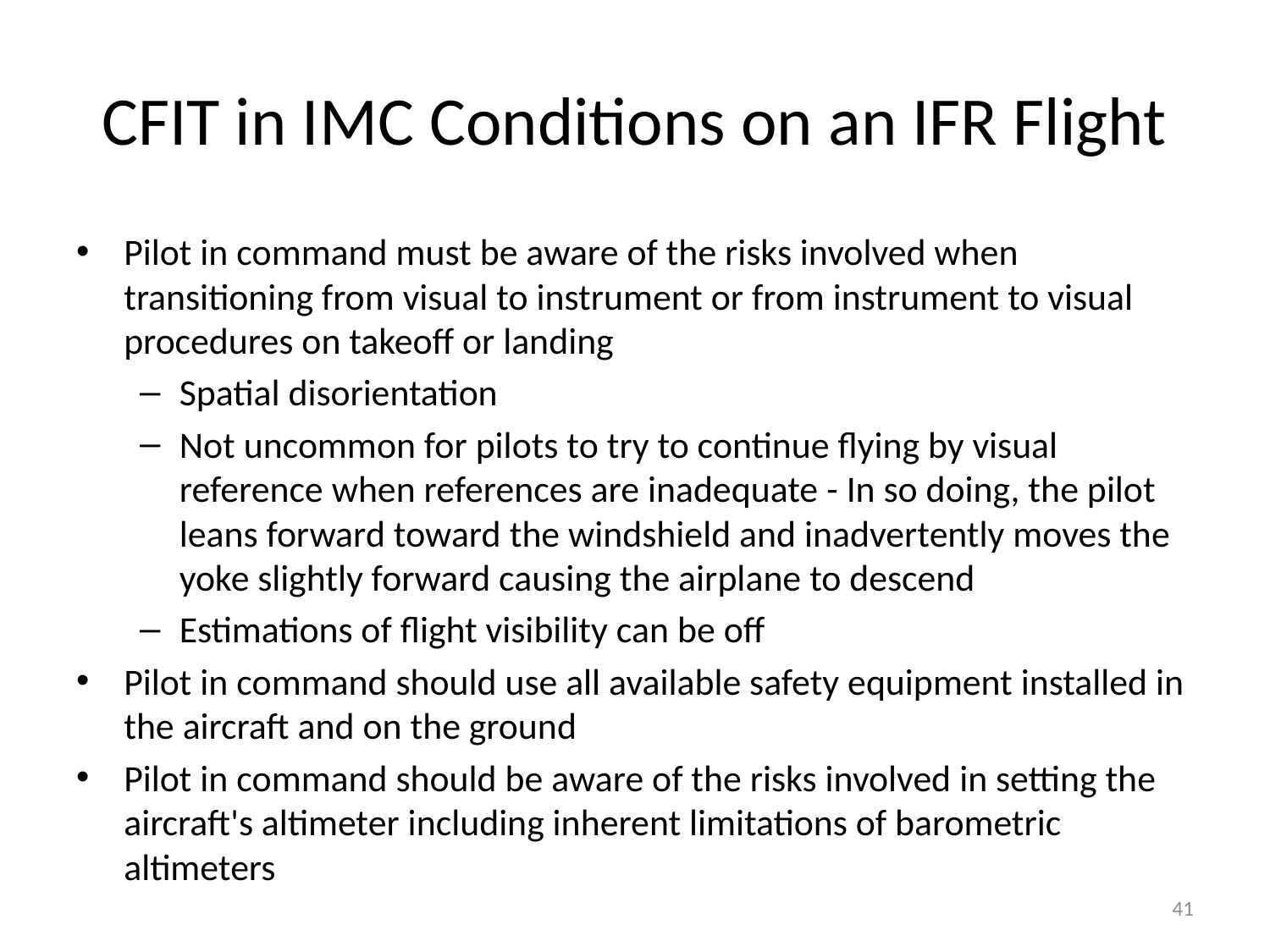

# CFIT in IMC Conditions on an IFR Flight
Pilot in command must be aware of the risks involved when transitioning from visual to instrument or from instrument to visual procedures on takeoff or landing
Spatial disorientation
Not uncommon for pilots to try to continue flying by visual reference when references are inadequate - In so doing, the pilot leans forward toward the windshield and inadvertently moves the yoke slightly forward causing the airplane to descend
Estimations of flight visibility can be off
Pilot in command should use all available safety equipment installed in the aircraft and on the ground
Pilot in command should be aware of the risks involved in setting the aircraft's altimeter including inherent limitations of barometric altimeters
41